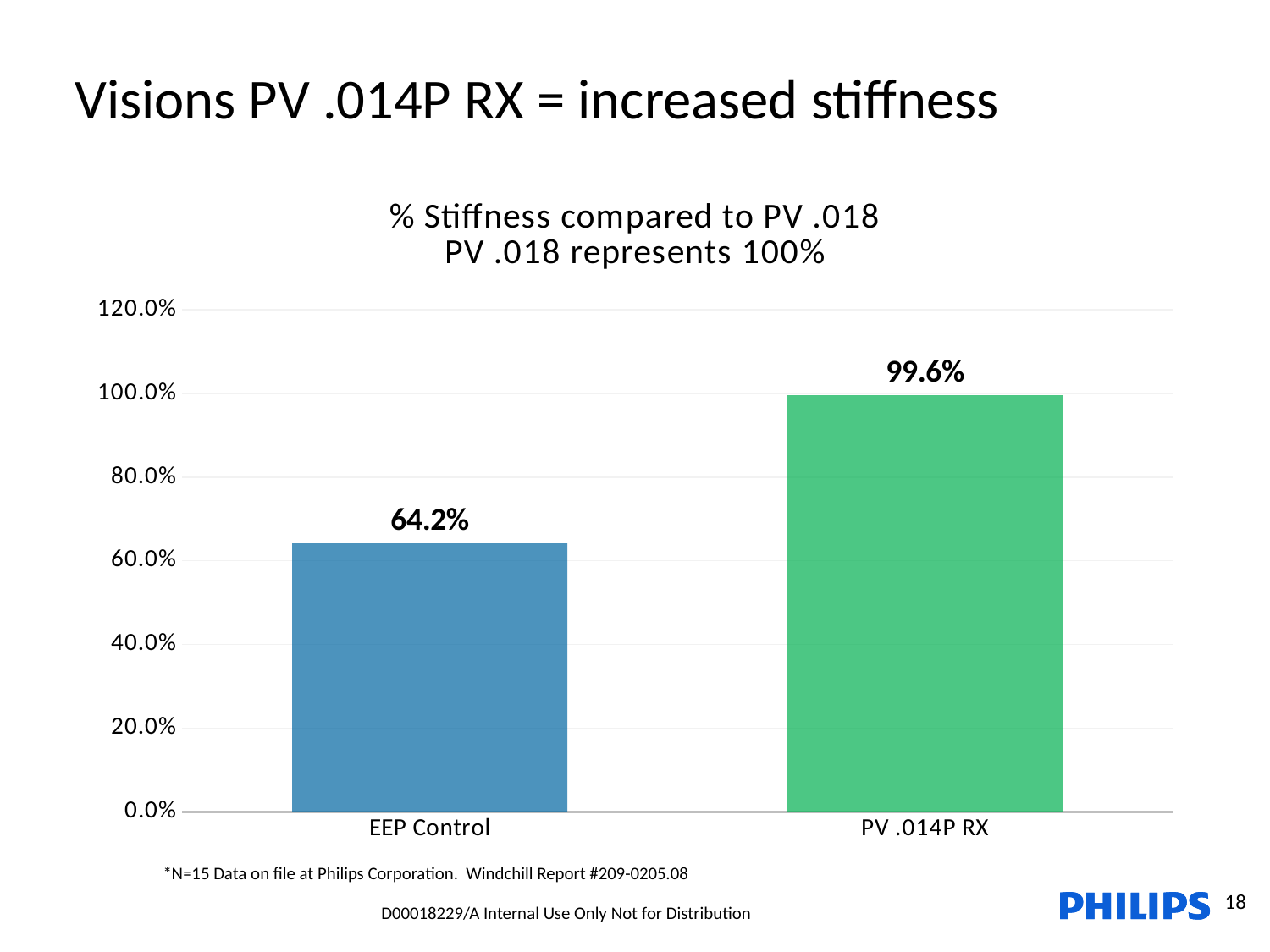

Visions PV .014P RX = increased stiffness

### Chart: % Stiffness compared to PV .018
PV .018 represents 100%

| Category | % Stiffness compared to PV .018 |
|---|---|
| EEP Control | 0.6416992733370598 |
| PV .014P RX | 0.9958077138065959 |
*N=15 Data on file at Philips Corporation.  Windchill Report #209-0205.08

18
D00018229/A Internal Use Only Not for Distribution